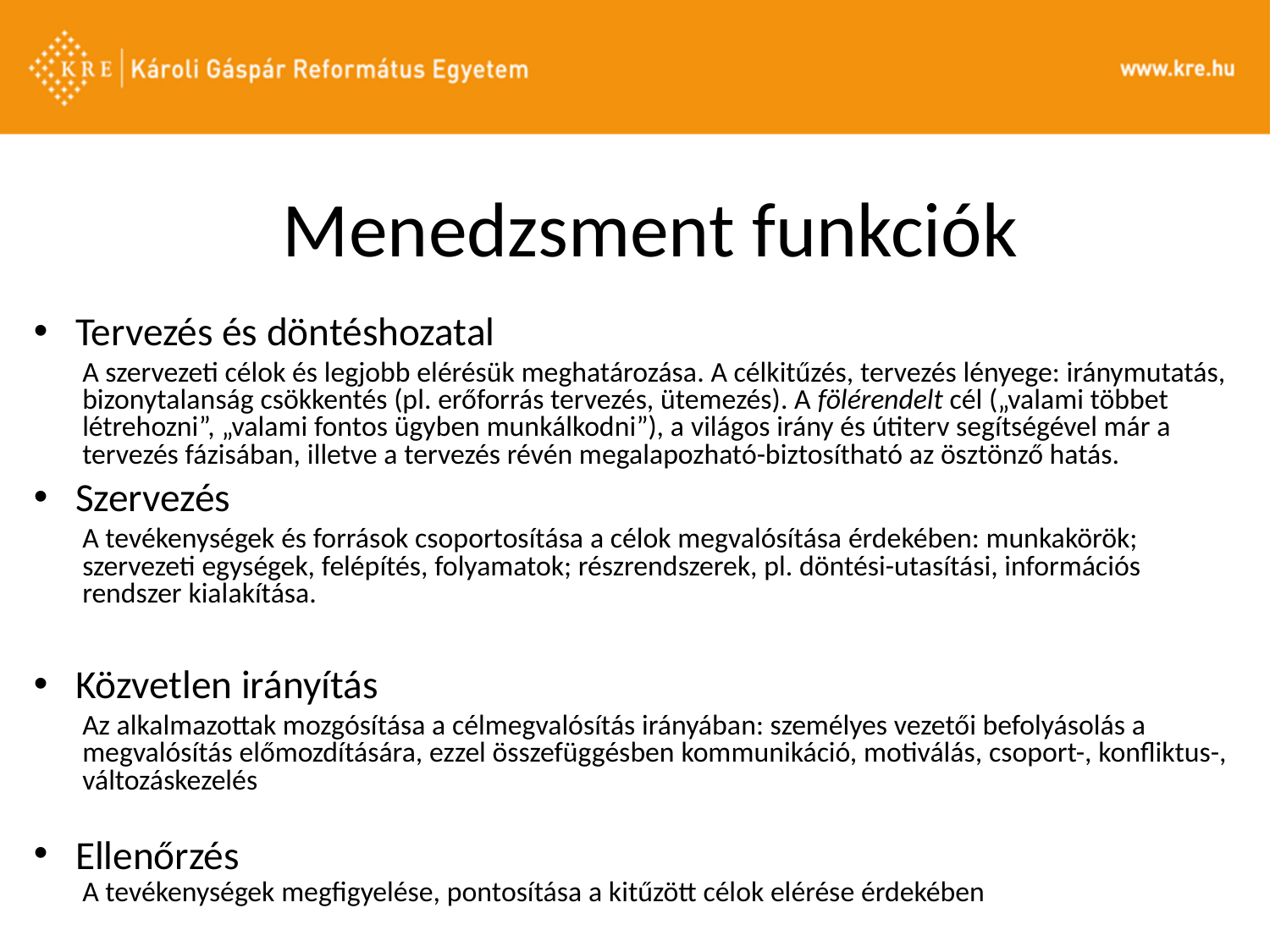

# Menedzsment funkciók
Tervezés és döntéshozatal
A szervezeti célok és legjobb elérésük meghatározása. A célkitűzés, tervezés lényege: iránymutatás, bizonytalanság csökkentés (pl. erőforrás tervezés, ütemezés). A fölérendelt cél („valami többet létrehozni”, „valami fontos ügyben munkálkodni”), a világos irány és útiterv segítségével már a tervezés fázisában, illetve a tervezés révén megalapozható-biztosítható az ösztönző hatás.
Szervezés
A tevékenységek és források csoportosítása a célok megvalósítása érdekében: munkakörök; szervezeti egységek, felépítés, folyamatok; részrendszerek, pl. döntési-utasítási, információs rendszer kialakítása.

Közvetlen irányítás
Az alkalmazottak mozgósítása a célmegvalósítás irányában: személyes vezetői befolyásolás a megvalósítás előmozdítására, ezzel összefüggésben kommunikáció, motiválás, csoport-, konfliktus-, változáskezelés

Ellenőrzés
A tevékenységek megfigyelése, pontosítása a kitűzött célok elérése érdekében